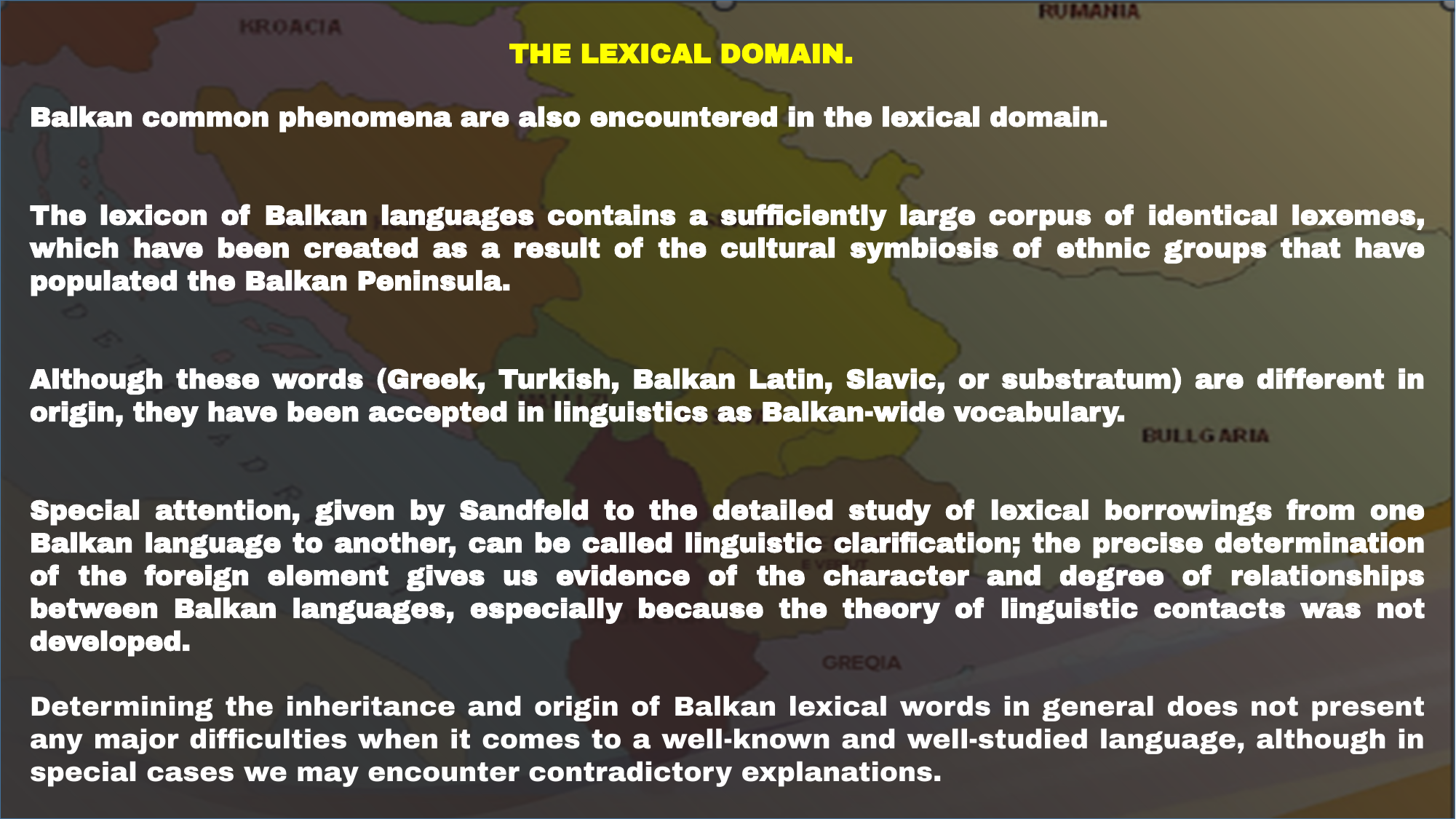

THE LEXICAL DOMAIN.
Balkan common phenomena are also encountered in the lexical domain.

The lexicon of Balkan languages ​​contains a sufficiently large corpus of identical lexemes, which have been created as a result of the cultural symbiosis of ethnic groups that have populated the Balkan Peninsula.

Although these words (Greek, Turkish, Balkan Latin, Slavic, or substratum) are different in origin, they have been accepted in linguistics as Balkan-wide vocabulary.

Special attention, given by Sandfeld to the detailed study of lexical borrowings from one Balkan language to another, can be called linguistic clarification; the precise determination of the foreign element gives us evidence of the character and degree of relationships between Balkan languages, especially because the theory of linguistic contacts was not developed.

Determining the inheritance and origin of Balkan lexical words in general does not present any major difficulties when it comes to a well-known and well-studied language, although in special cases we may encounter contradictory explanations.